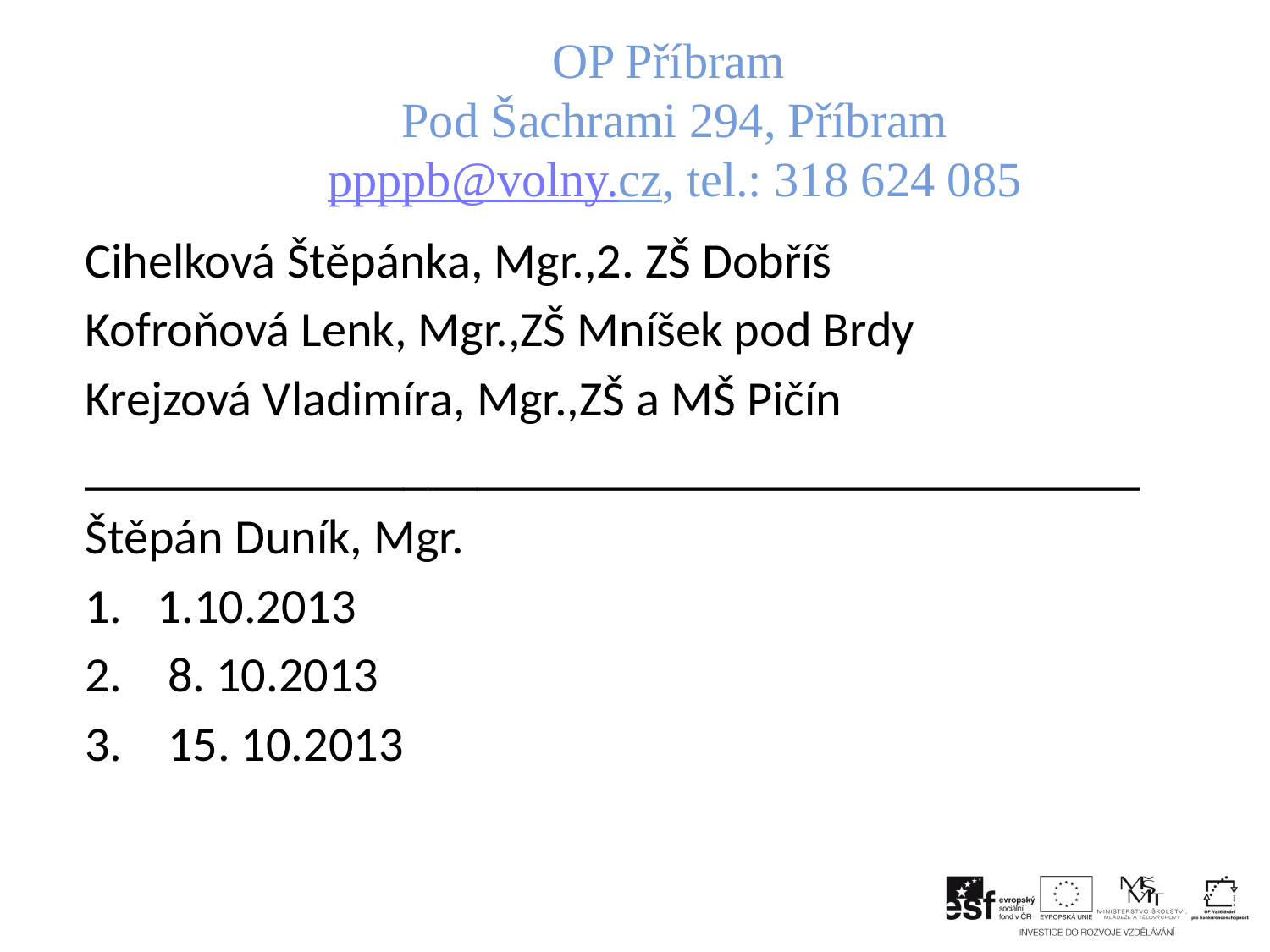

# OP Příbram Pod Šachrami 294, Příbram ppppb@volny.cz, tel.: 318 624 085
Cihelková Štěpánka, Mgr.,2. ZŠ Dobříš
Kofroňová Lenk, Mgr.,ZŠ Mníšek pod Brdy
Krejzová Vladimíra, Mgr.,ZŠ a MŠ Pičín
___________________________________________
Štěpán Duník, Mgr.
1.10.2013
 8. 10.2013
 15. 10.2013